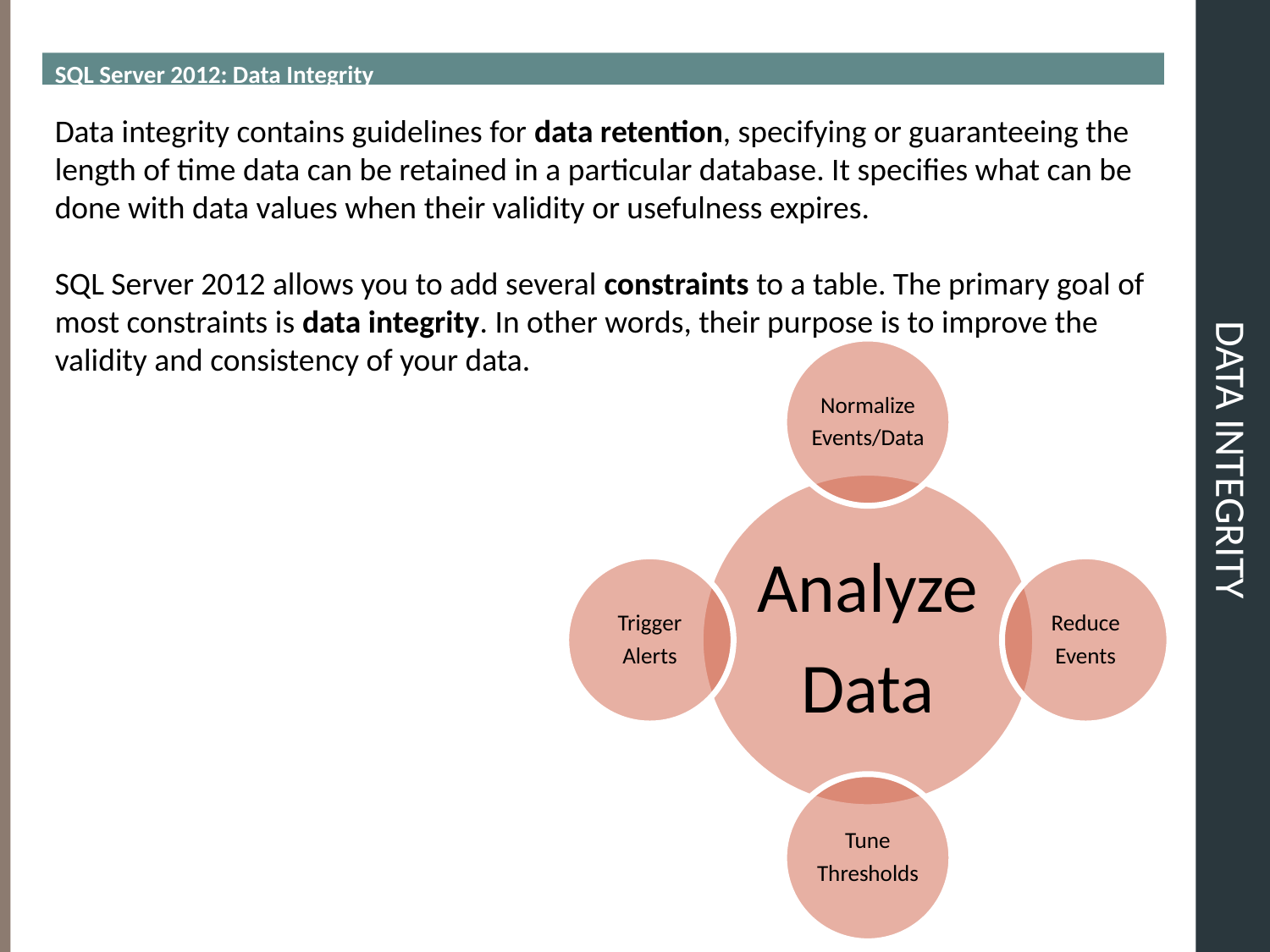

SQL Server 2012: Data Integrity
# DATA INTEGRITY
Data integrity contains guidelines for data retention, specifying or guaranteeing the length of time data can be retained in a particular database. It specifies what can be done with data values when their validity or usefulness expires.

SQL Server 2012 allows you to add several constraints to a table. The primary goal of most constraints is data integrity. In other words, their purpose is to improve the validity and consistency of your data.
Analyze
Data
Normalize
Events/Data
Reduce
Events
Tune
Thresholds
Trigger
Alerts